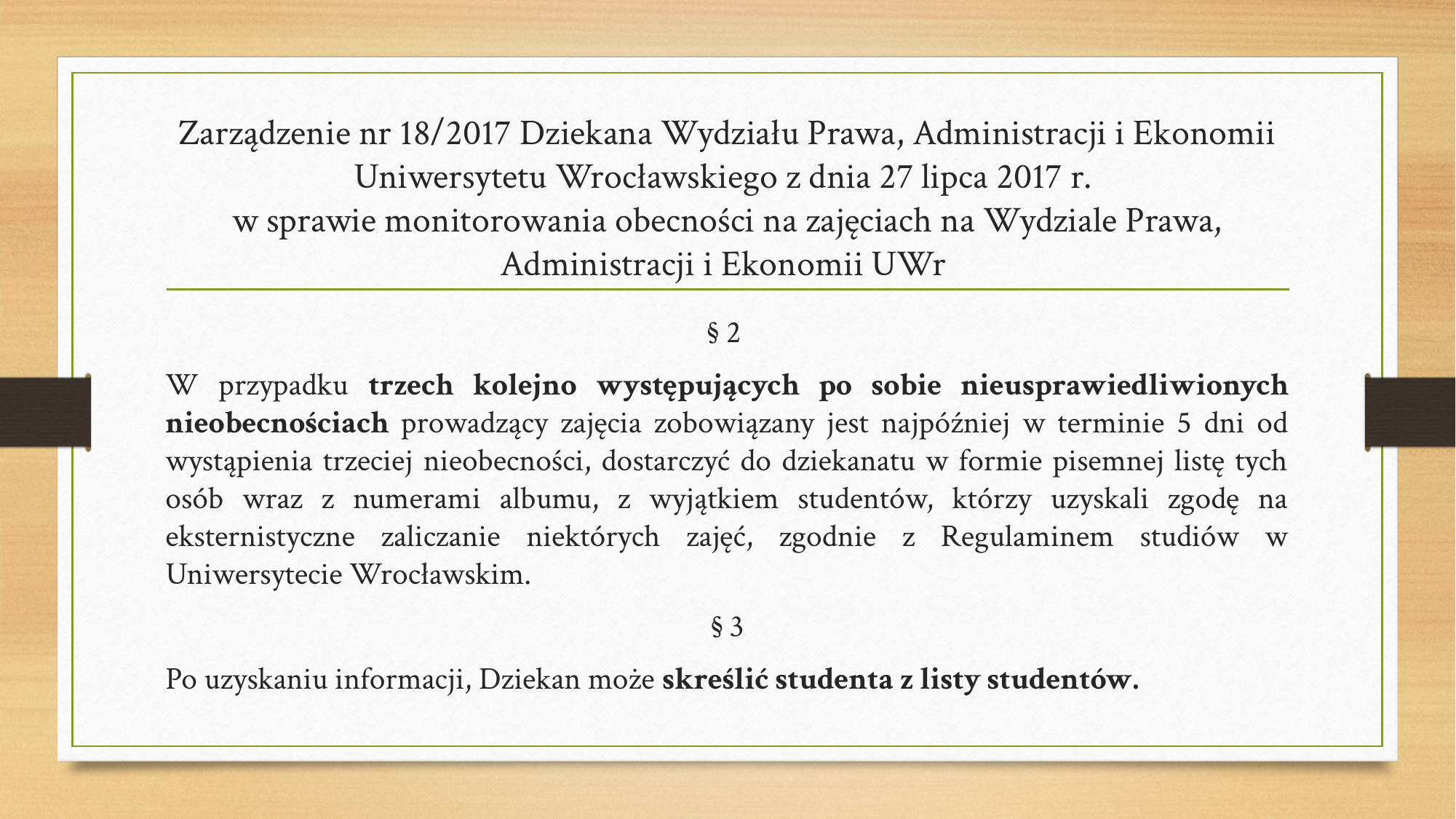

# Zarządzenie nr 18/2017 Dziekana Wydziału Prawa, Administracji i Ekonomii Uniwersytetu Wrocławskiego z dnia 27 lipca 2017 r. w sprawie monitorowania obecności na zajęciach na Wydziale Prawa, Administracji i Ekonomii UWr
§ 2
W przypadku trzech kolejno występujących po sobie nieusprawiedliwionych nieobecnościach prowadzący zajęcia zobowiązany jest najpóźniej w terminie 5 dni od wystąpienia trzeciej nieobecności, dostarczyć do dziekanatu w formie pisemnej listę tych osób wraz z numerami albumu, z wyjątkiem studentów, którzy uzyskali zgodę na eksternistyczne zaliczanie niektórych zajęć, zgodnie z Regulaminem studiów w Uniwersytecie Wrocławskim.
§ 3
Po uzyskaniu informacji, Dziekan może skreślić studenta z listy studentów.